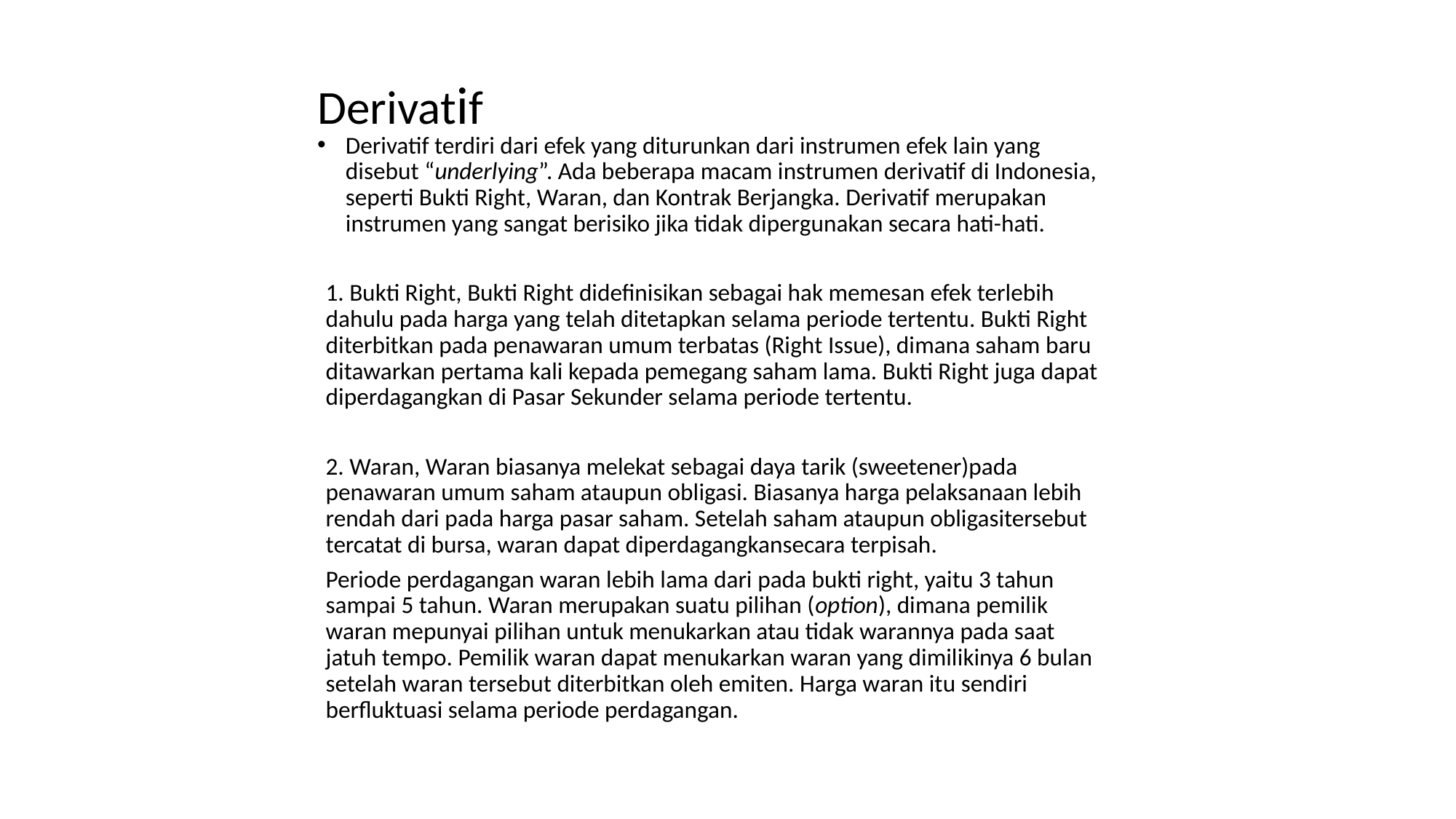

# Derivatif
Derivatif terdiri dari efek yang diturunkan dari instrumen efek lain yang disebut “underlying”. Ada beberapa macam instrumen derivatif di Indonesia, seperti Bukti Right, Waran, dan Kontrak Berjangka. Derivatif merupakan instrumen yang sangat berisiko jika tidak dipergunakan secara hati-hati.

1. Bukti Right, Bukti Right didefinisikan sebagai hak memesan efek terlebih dahulu pada harga yang telah ditetapkan selama periode tertentu. Bukti Right diterbitkan pada penawaran umum terbatas (Right Issue), dimana saham baru ditawarkan pertama kali kepada pemegang saham lama. Bukti Right juga dapat diperdagangkan di Pasar Sekunder selama periode tertentu.

2. Waran, Waran biasanya melekat sebagai daya tarik (sweetener)pada penawaran umum saham ataupun obligasi. Biasanya harga pelaksanaan lebih rendah dari pada harga pasar saham. Setelah saham ataupun obligasitersebut tercatat di bursa, waran dapat diperdagangkansecara terpisah.
	Periode perdagangan waran lebih lama dari pada bukti right, yaitu 3 tahun sampai 5 tahun. Waran merupakan suatu pilihan (option), dimana pemilik waran mepunyai pilihan untuk menukarkan atau tidak warannya pada saat jatuh tempo. Pemilik waran dapat menukarkan waran yang dimilikinya 6 bulan setelah waran tersebut diterbitkan oleh emiten. Harga waran itu sendiri berfluktuasi selama periode perdagangan.